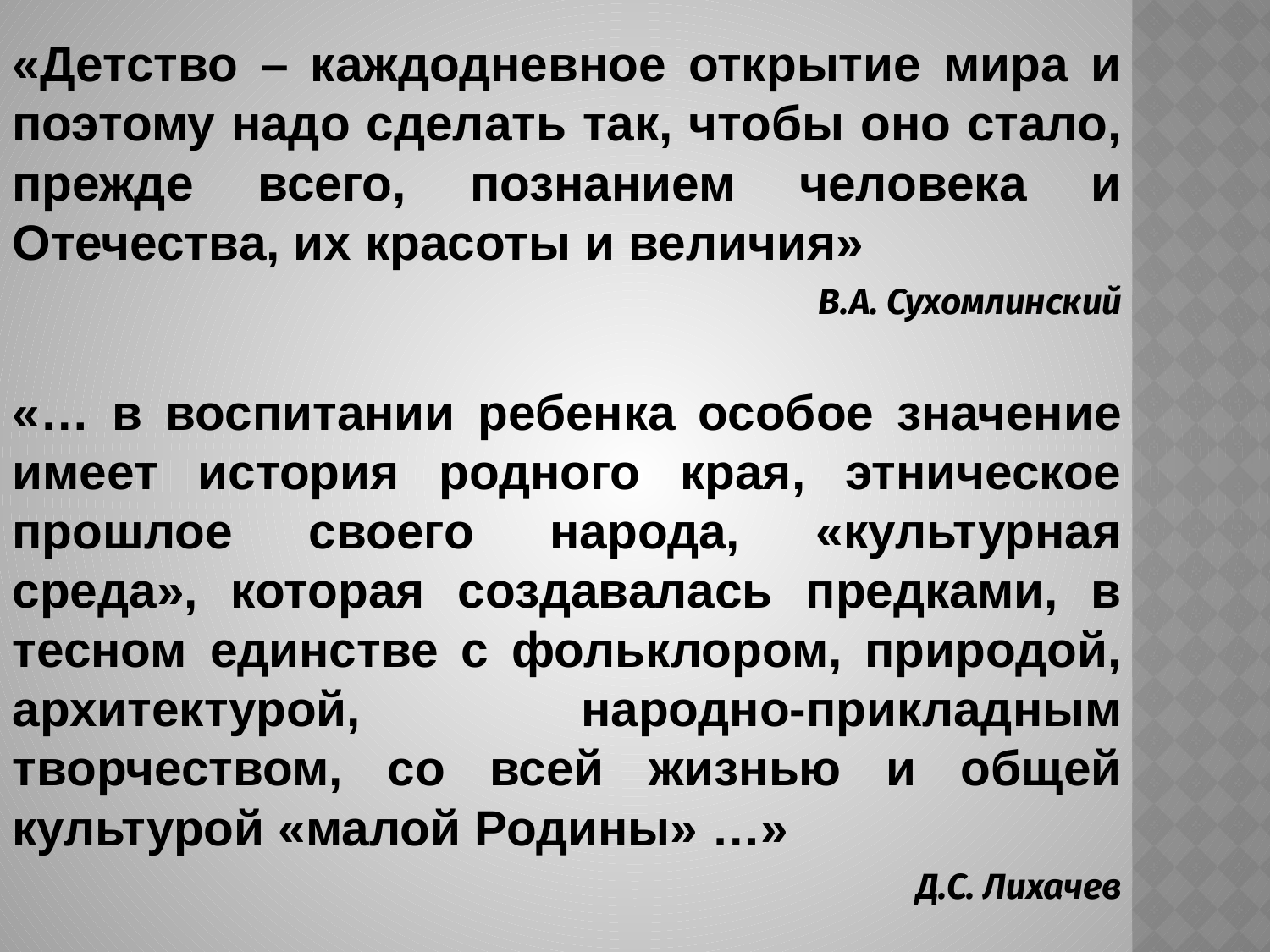

«Детство – каждодневное открытие мира и поэтому надо сделать так, чтобы оно стало, прежде всего, познанием человека и Отечества, их красоты и величия»
В.А. Сухомлинский

«… в воспитании ребенка особое значение имеет история родного края, этническое прошлое своего народа, «культурная среда», которая создавалась предками, в тесном единстве с фольклором, природой, архитектурой, народно-прикладным творчеством, со всей жизнью и общей культурой «малой Родины» …»
Д.С. Лихачев